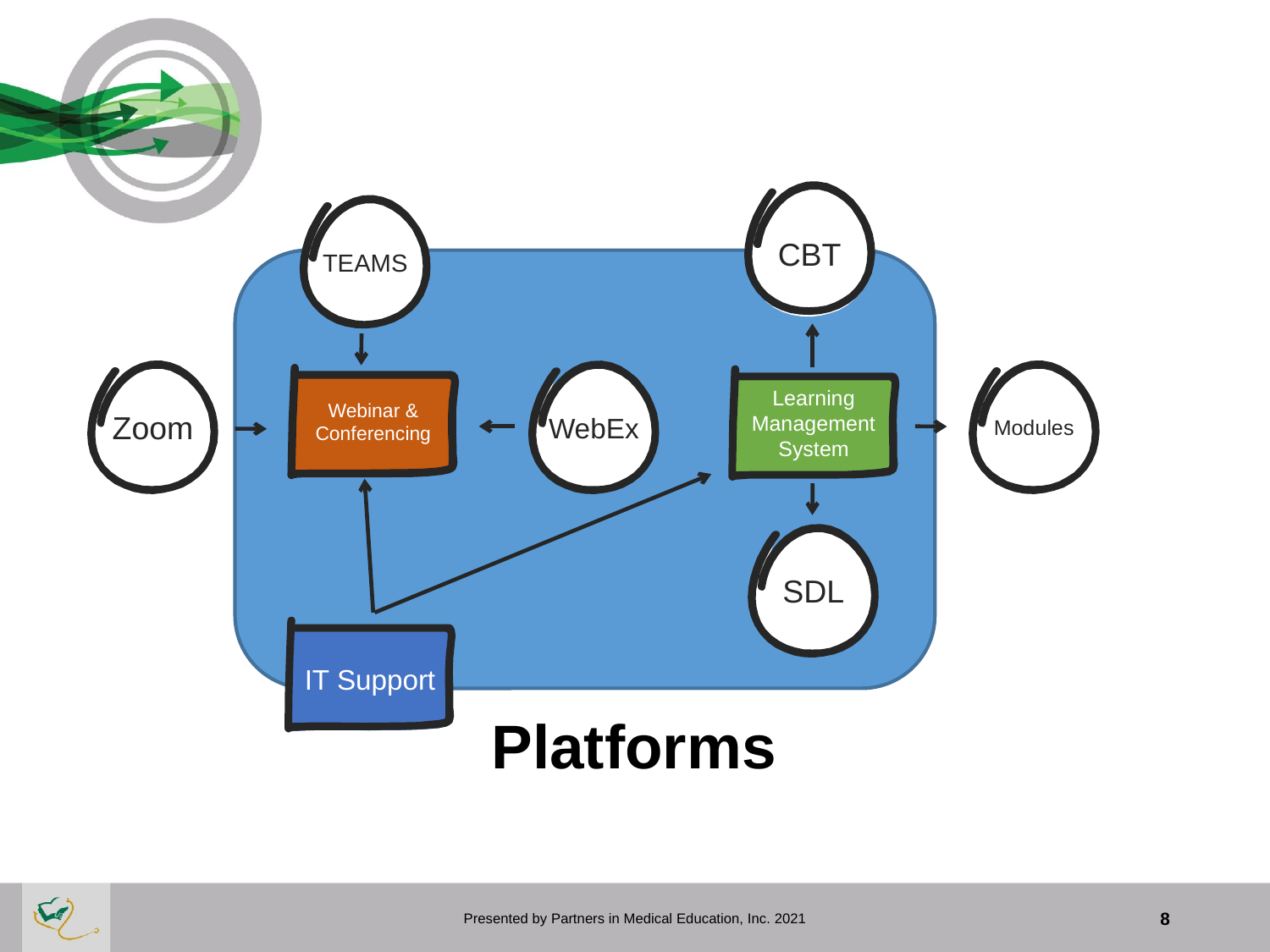

CBT

TEAMS

Zoom
Modules
WebEx

Webinar & Conferencing
Learning Management System

SDL

IT Support
# Platforms
Presented by Partners in Medical Education, Inc. 2021
8